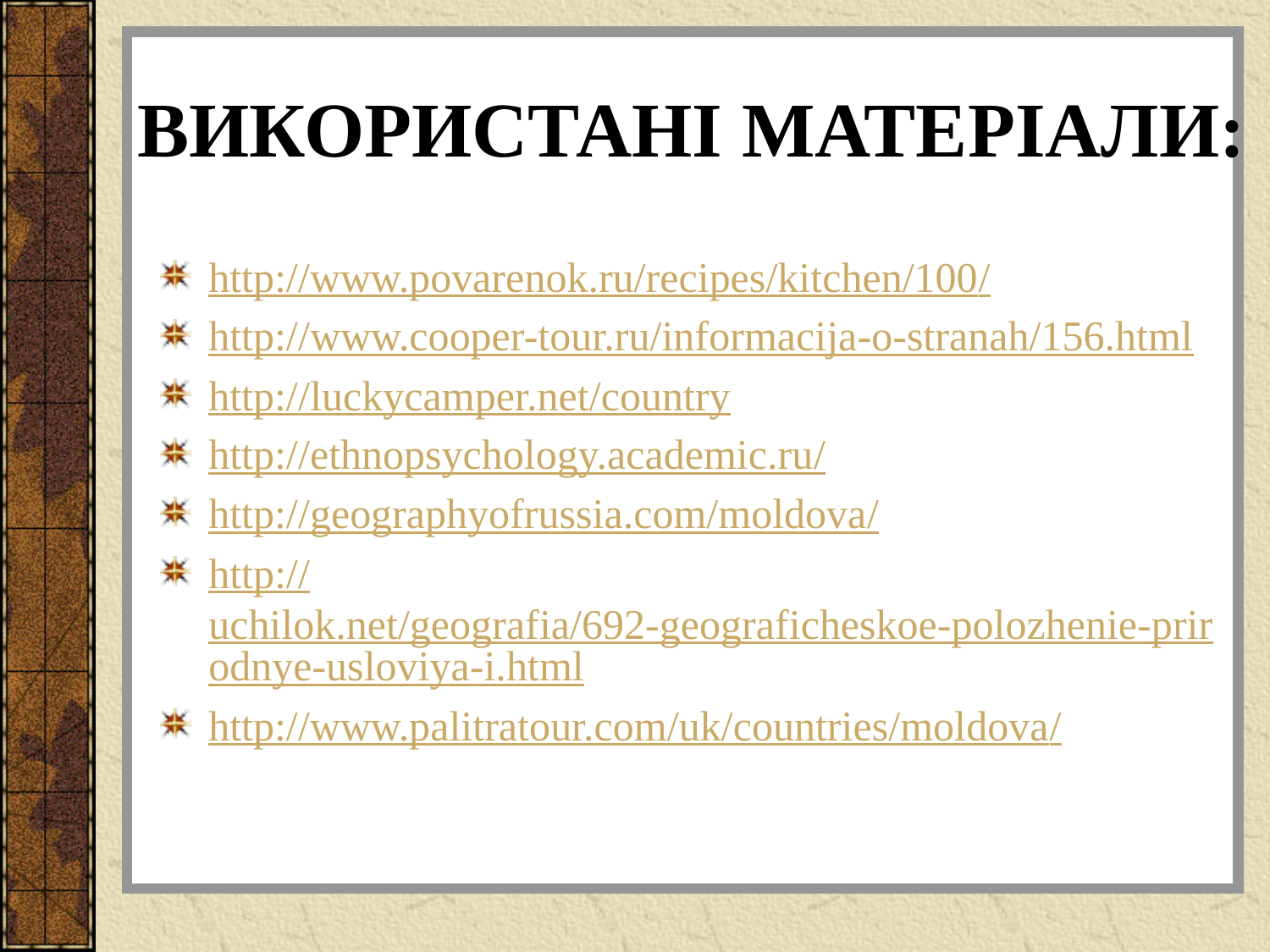

# Використані матеріали:
http://www.povarenok.ru/recipes/kitchen/100/
http://www.cooper-tour.ru/informacija-o-stranah/156.html
http://luckycamper.net/country
http://ethnopsychology.academic.ru/
http://geographyofrussia.com/moldova/
http://uchilok.net/geografia/692-geograficheskoe-polozhenie-prirodnye-usloviya-i.html
http://www.palitratour.com/uk/countries/moldova/